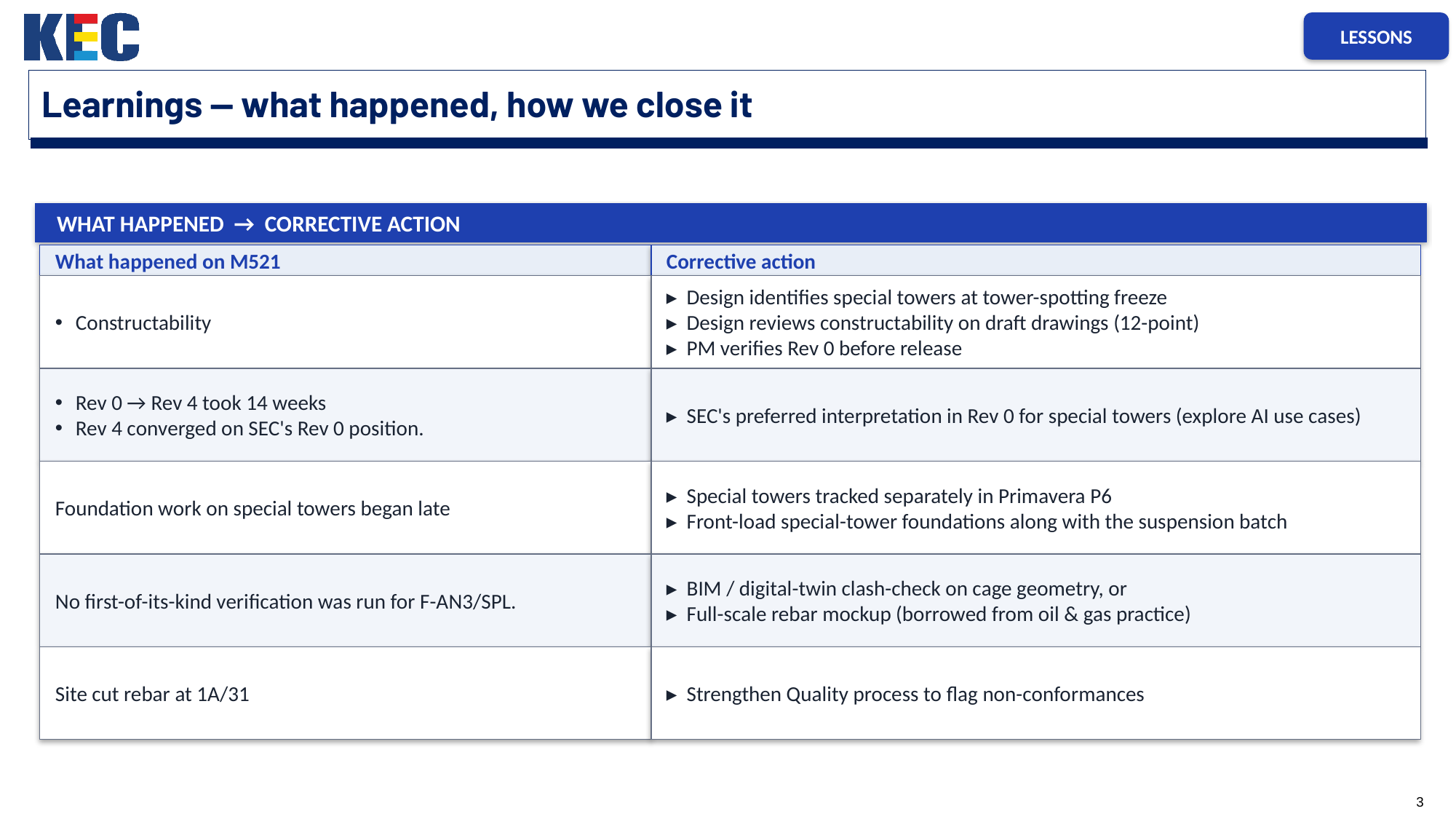

LESSONS
# Learnings — what happened, how we close it
   WHAT HAPPENED  →  CORRECTIVE ACTION
What happened on M521
Corrective action

▸  Design identifies special towers at tower-spotting freeze
▸  Design reviews constructability on draft drawings (12-point)
▸  PM verifies Rev 0 before release
Constructability

Rev 0 → Rev 4 took 14 weeks
Rev 4 converged on SEC's Rev 0 position.
▸  SEC's preferred interpretation in Rev 0 for special towers (explore AI use cases)

▸  Special towers tracked separately in Primavera P6
▸  Front-load special-tower foundations along with the suspension batch
Foundation work on special towers began late

▸  BIM / digital-twin clash-check on cage geometry, or
▸  Full-scale rebar mockup (borrowed from oil & gas practice)
No first-of-its-kind verification was run for F-AN3/SPL.

Site cut rebar at 1A/31
▸  Strengthen Quality process to flag non-conformances